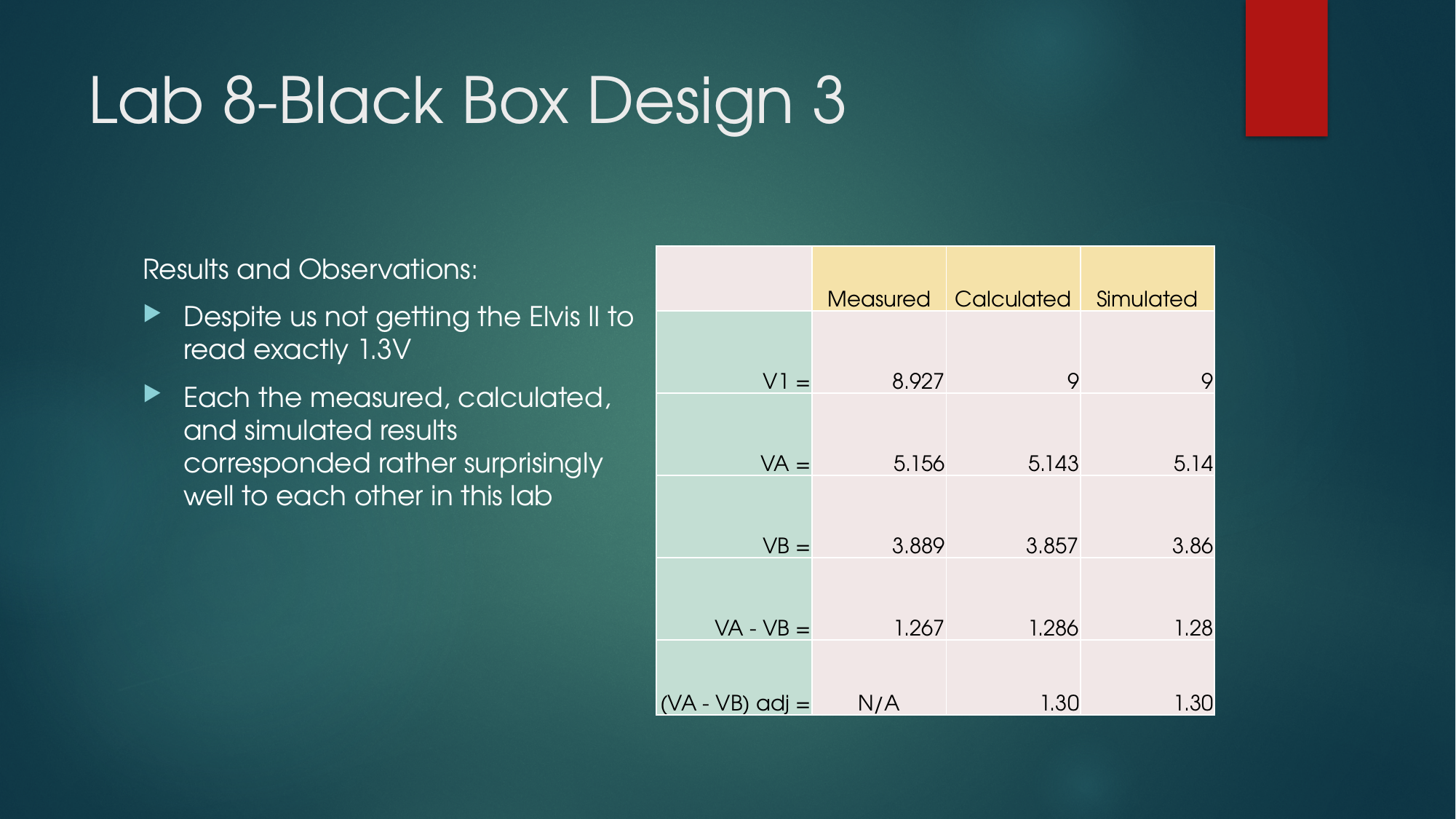

# Lab 8-Black Box Design 3
Results and Observations:
Despite us not getting the Elvis II to read exactly 1.3V
Each the measured, calculated, and simulated results corresponded rather surprisingly well to each other in this lab

|  | Measured | Calculated | Simulated |
| --- | --- | --- | --- |
| V1 = | 8.927 | 9 | 9 |
| VA = | 5.156 | 5.143 | 5.14 |
| VB = | 3.889 | 3.857 | 3.86 |
| VA - VB = | 1.267 | 1.286 | 1.28 |
| (VA - VB) adj = | N/A | 1.30 | 1.30 |